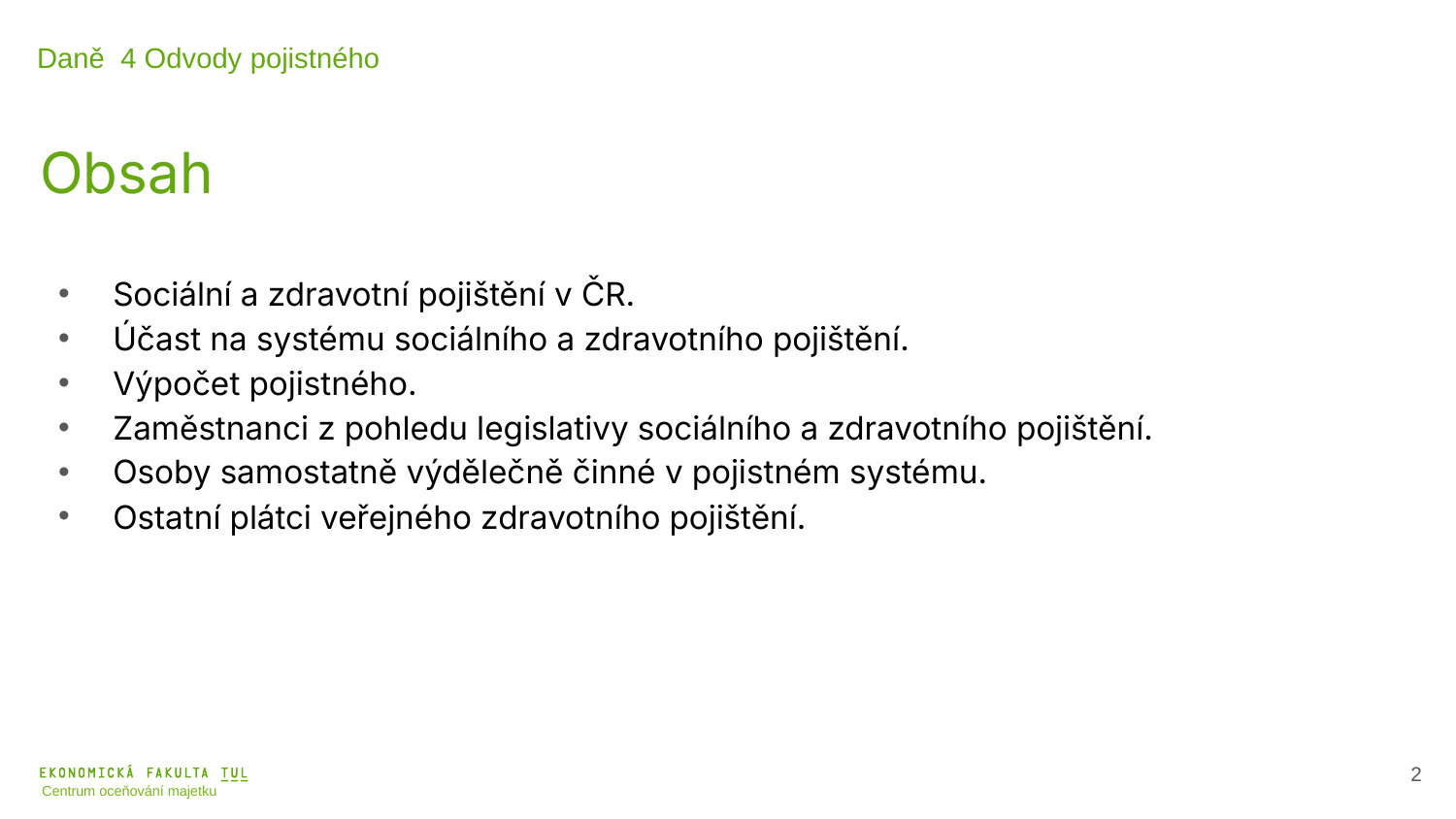

Daně  4 Odvody pojistného
Obsah
Sociální a zdravotní pojištění v ČR.
Účast na systému sociálního a zdravotního pojištění.
Výpočet pojistného.
Zaměstnanci z pohledu legislativy sociálního a zdravotního pojištění.
Osoby samostatně výdělečně činné v pojistném systému.
Ostatní plátci veřejného zdravotního pojištění.

2
Centrum oceňování majetku